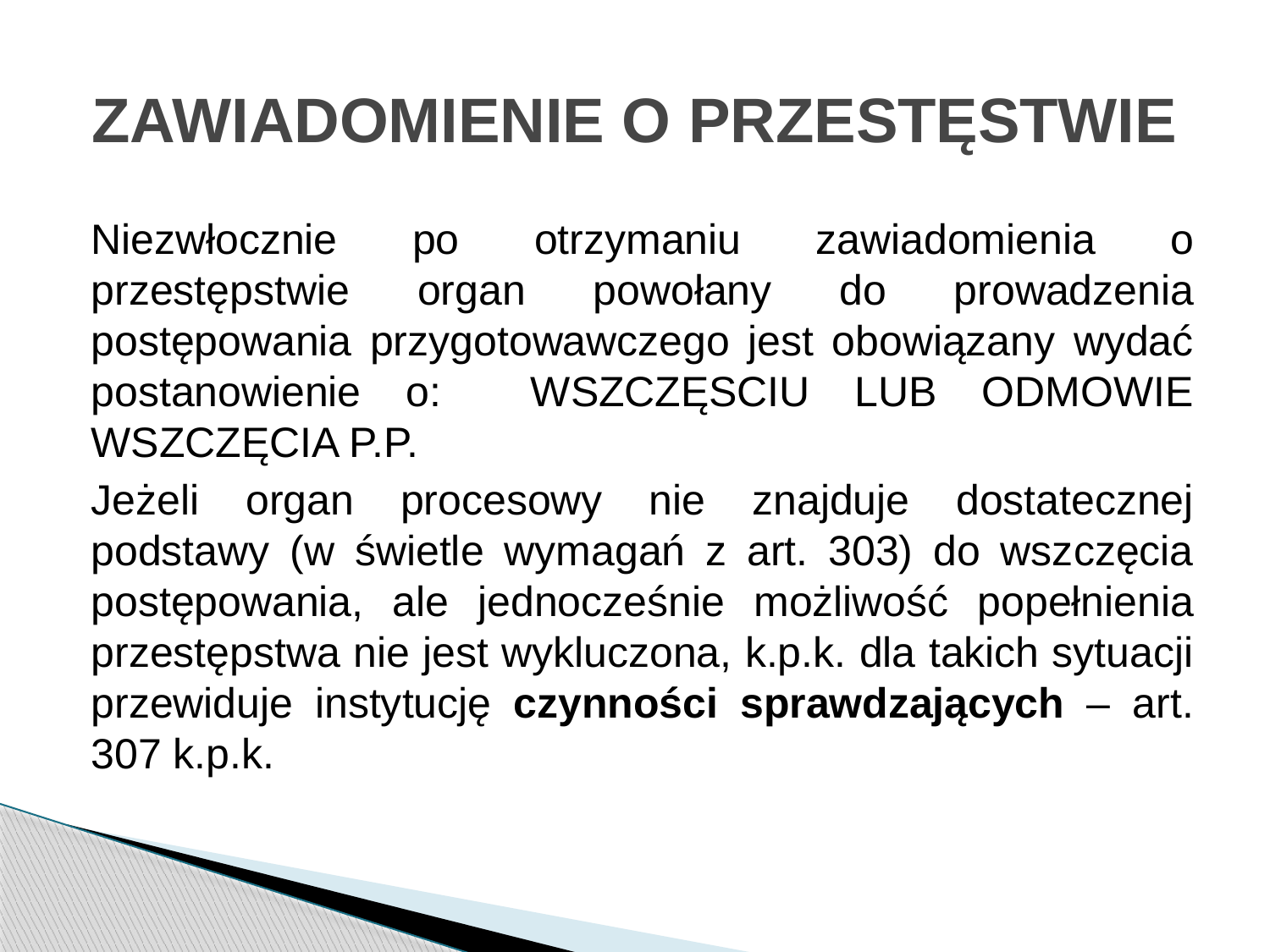

# ZAWIADOMIENIE O PRZESTĘSTWIE
Niezwłocznie po otrzymaniu zawiadomienia o przestępstwie organ powołany do prowadzenia postępowania przygotowawczego jest obowiązany wydać postanowienie o:  WSZCZĘSCIU LUB ODMOWIE WSZCZĘCIA P.P.
Jeżeli organ procesowy nie znajduje dostatecznej podstawy (w świetle wymagań z art. 303) do wszczęcia postępowania, ale jednocześnie możliwość popełnienia przestępstwa nie jest wykluczona, k.p.k. dla takich sytuacji przewiduje instytucję czynności sprawdzających – art. 307 k.p.k.